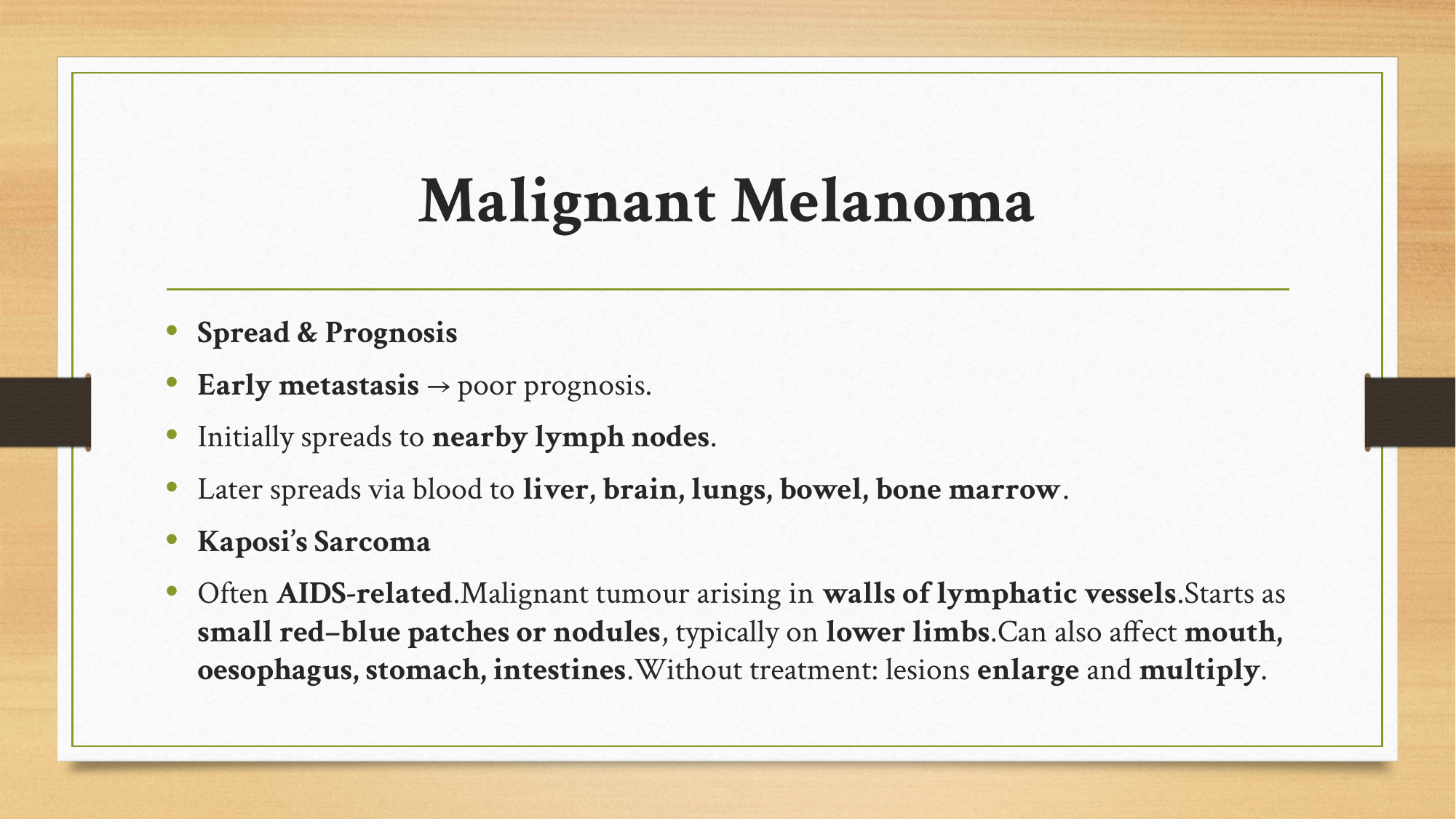

# Malignant Melanoma
Spread & Prognosis
Early metastasis → poor prognosis.
Initially spreads to nearby lymph nodes.
Later spreads via blood to liver, brain, lungs, bowel, bone marrow.
Kaposi’s Sarcoma
Often AIDS-related.Malignant tumour arising in walls of lymphatic vessels.Starts as small red–blue patches or nodules, typically on lower limbs.Can also affect mouth, oesophagus, stomach, intestines.Without treatment: lesions enlarge and multiply.